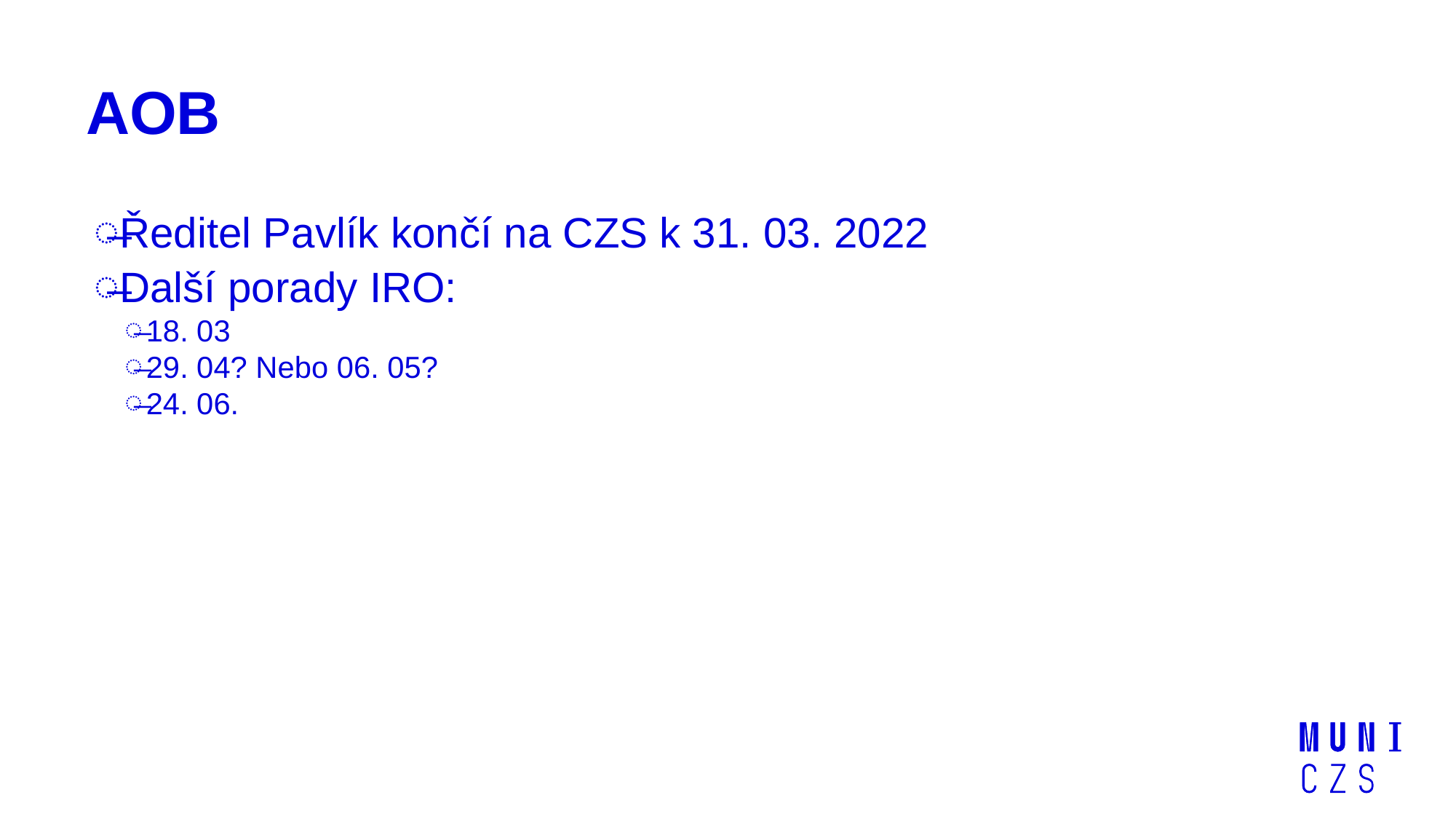

# AOB
Ředitel Pavlík končí na CZS k 31. 03. 2022
Další porady IRO:
18. 03
29. 04? Nebo 06. 05?
24. 06.